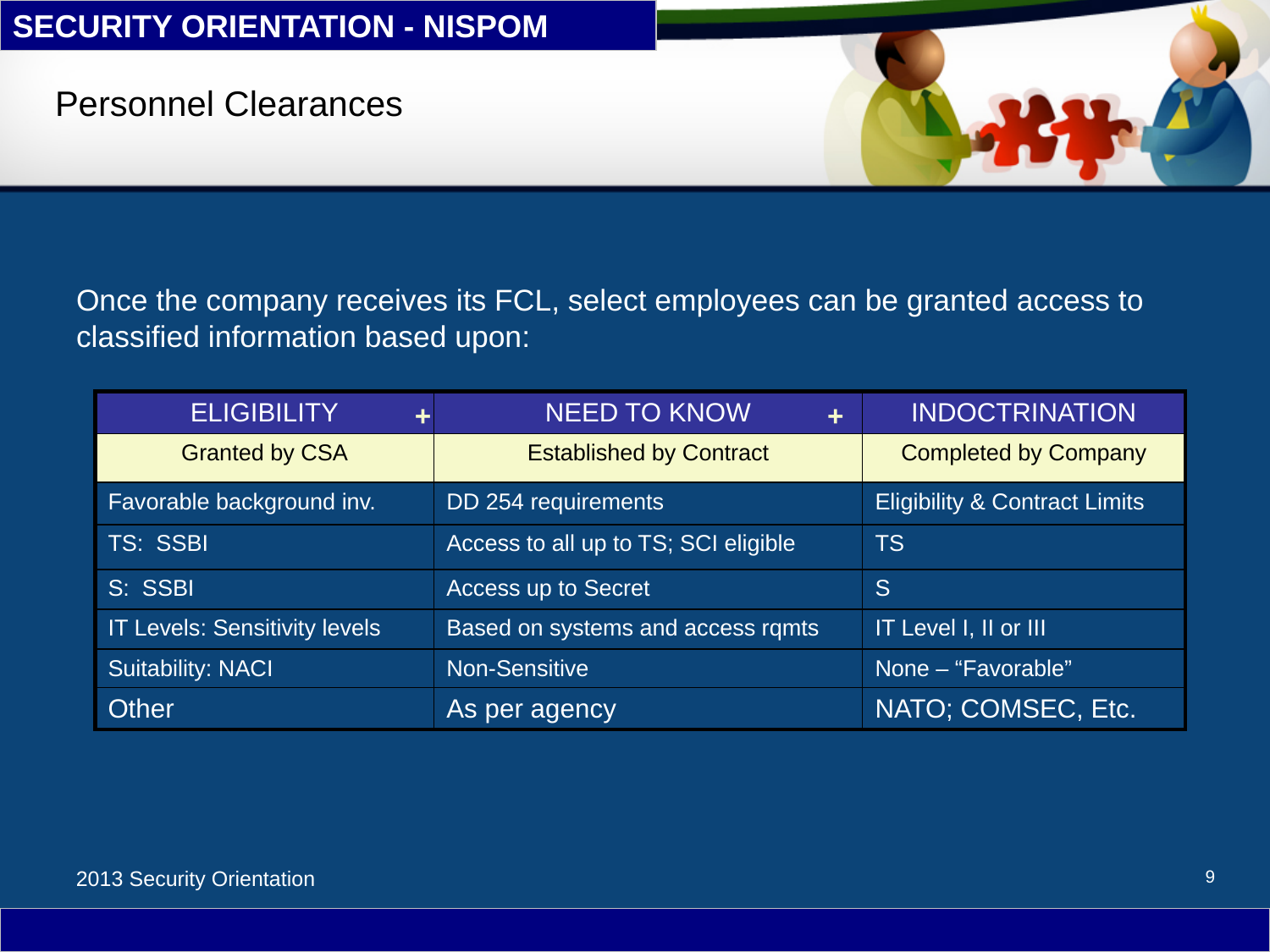

# Personnel Clearances
Once the company receives its FCL, select employees can be granted access to classified information based upon:
| ELIGIBILITY | NEED TO KNOW | INDOCTRINATION |
| --- | --- | --- |
| Granted by CSA | Established by Contract | Completed by Company |
| Favorable background inv. | DD 254 requirements | Eligibility & Contract Limits |
| TS: SSBI | Access to all up to TS; SCI eligible | TS |
| S: SSBI | Access up to Secret | S |
| IT Levels: Sensitivity levels | Based on systems and access rqmts | IT Level I, II or III |
| Suitability: NACI | Non-Sensitive | None – “Favorable” |
| Other | As per agency | NATO; COMSEC, Etc. |
+
+
9